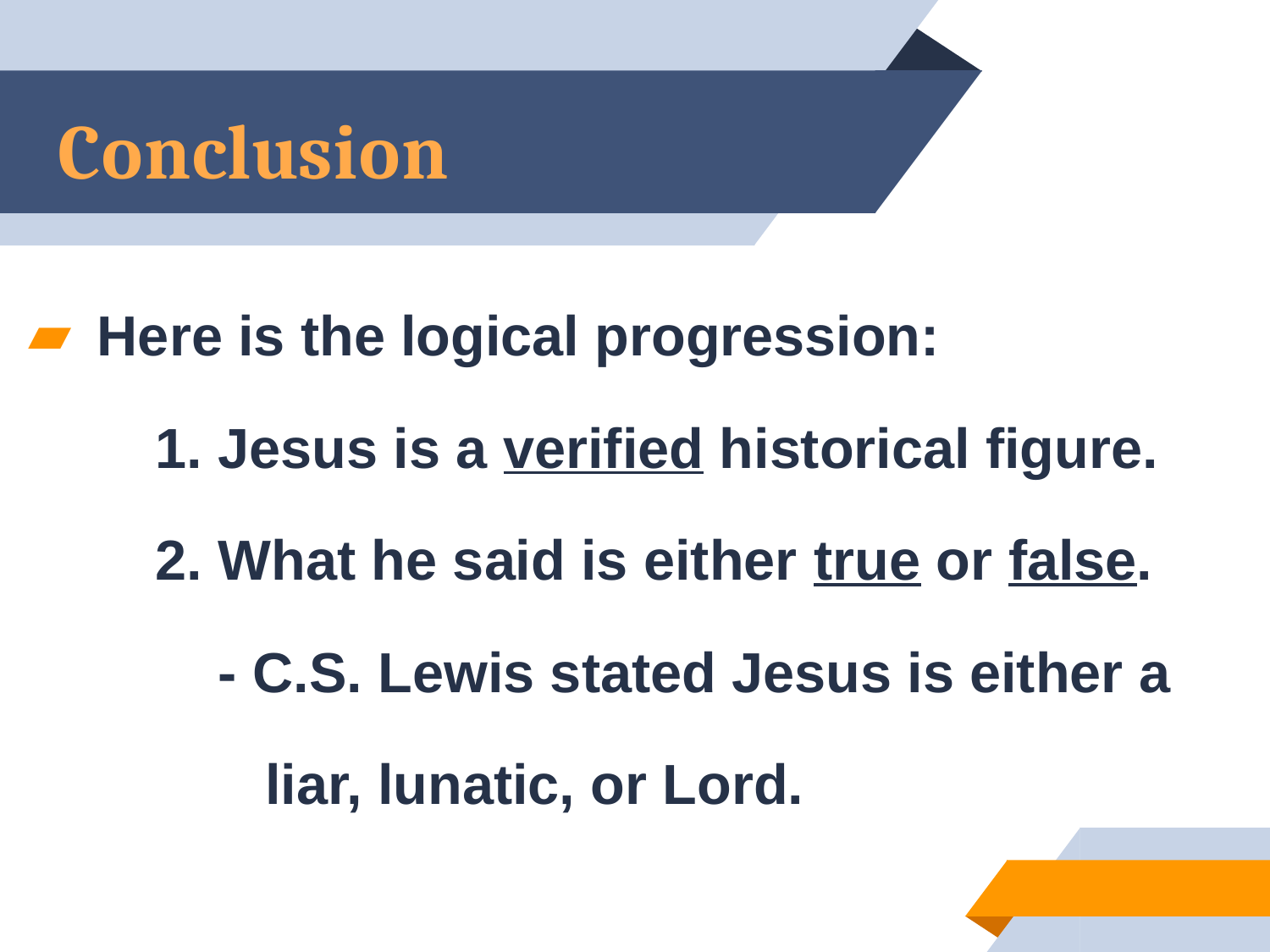

# Conclusion
 Here is the logical progression:
	1. Jesus is a verified historical figure.
	2. What he said is either true or false.
	    - C.S. Lewis stated Jesus is either a
	       liar, lunatic, or Lord.